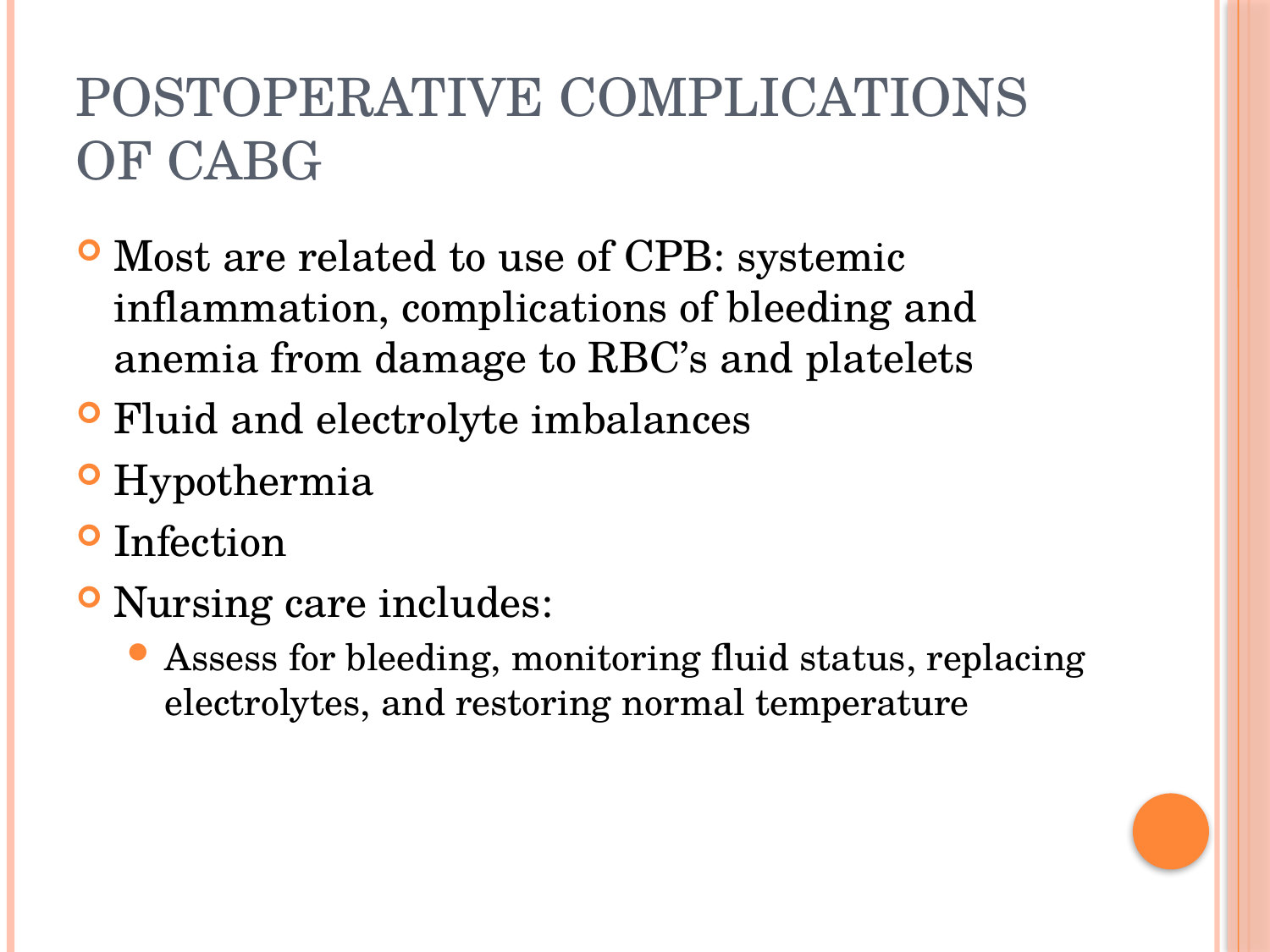

# Postoperative Complications of CABG
Most are related to use of CPB: systemic inflammation, complications of bleeding and anemia from damage to RBC’s and platelets
Fluid and electrolyte imbalances
Hypothermia
Infection
Nursing care includes:
Assess for bleeding, monitoring fluid status, replacing electrolytes, and restoring normal temperature